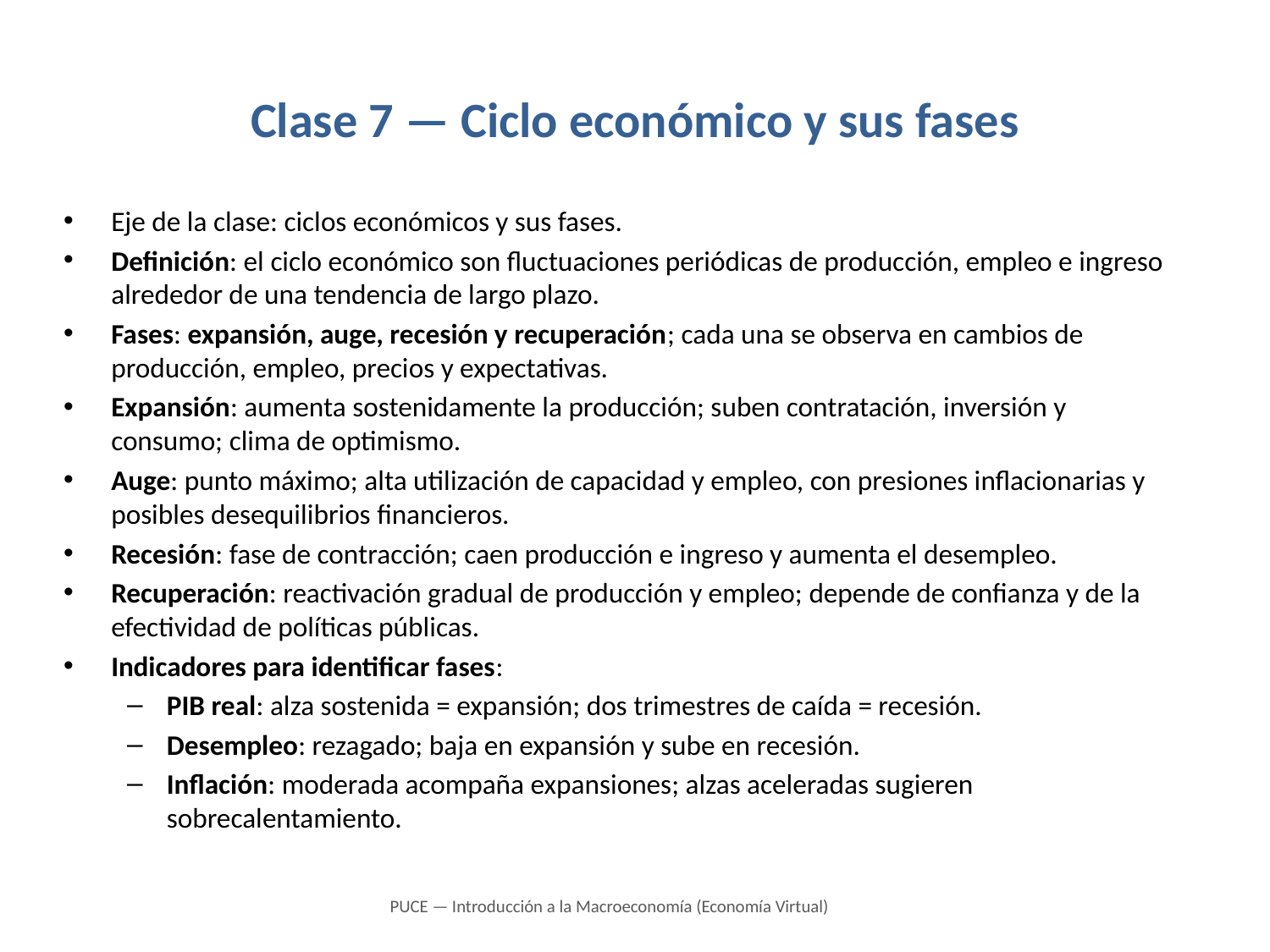

# Clase 7 — Ciclo económico y sus fases
Eje de la clase: ciclos económicos y sus fases.
Definición: el ciclo económico son fluctuaciones periódicas de producción, empleo e ingreso alrededor de una tendencia de largo plazo.
Fases: expansión, auge, recesión y recuperación; cada una se observa en cambios de producción, empleo, precios y expectativas.
Expansión: aumenta sostenidamente la producción; suben contratación, inversión y consumo; clima de optimismo.
Auge: punto máximo; alta utilización de capacidad y empleo, con presiones inflacionarias y posibles desequilibrios financieros.
Recesión: fase de contracción; caen producción e ingreso y aumenta el desempleo.
Recuperación: reactivación gradual de producción y empleo; depende de confianza y de la efectividad de políticas públicas.
Indicadores para identificar fases:
PIB real: alza sostenida = expansión; dos trimestres de caída = recesión.
Desempleo: rezagado; baja en expansión y sube en recesión.
Inflación: moderada acompaña expansiones; alzas aceleradas sugieren sobrecalentamiento.

PUCE — Introducción a la Macroeconomía (Economía Virtual)